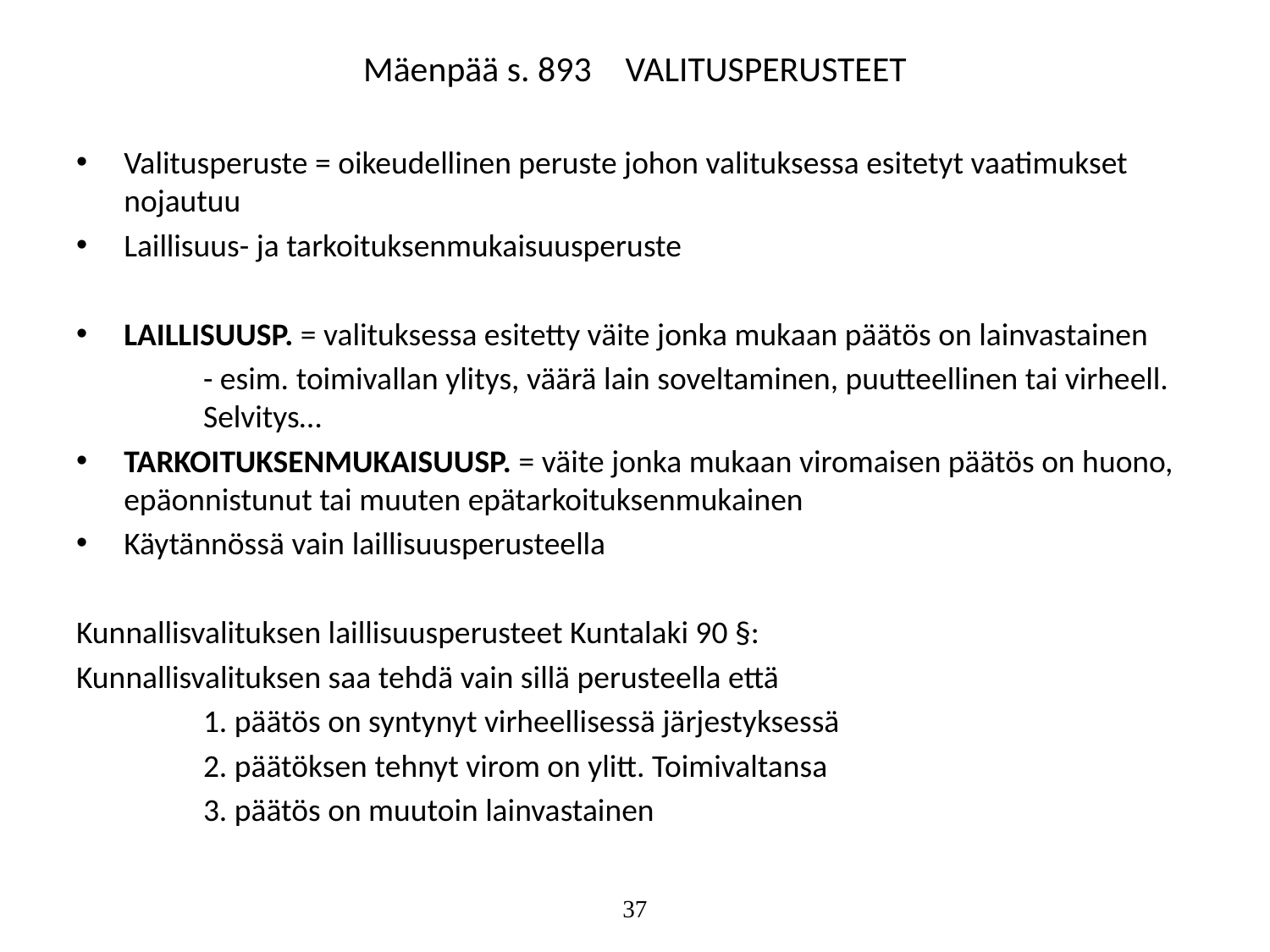

# Mäenpää s. 893	 VALITUSPERUSTEET
Valitusperuste = oikeudellinen peruste johon valituksessa esitetyt vaatimukset nojautuu
Laillisuus- ja tarkoituksenmukaisuusperuste

LAILLISUUSP. = valituksessa esitetty väite jonka mukaan päätös on lainvastainen
	- esim. toimivallan ylitys, väärä lain soveltaminen, puutteellinen tai virheell. 	Selvitys…
TARKOITUKSENMUKAISUUSP. = väite jonka mukaan viromaisen päätös on huono, epäonnistunut tai muuten epätarkoituksenmukainen
Käytännössä vain laillisuusperusteella

Kunnallisvalituksen laillisuusperusteet Kuntalaki 90 §:
Kunnallisvalituksen saa tehdä vain sillä perusteella että
	1. päätös on syntynyt virheellisessä järjestyksessä
	2. päätöksen tehnyt virom on ylitt. Toimivaltansa
	3. päätös on muutoin lainvastainen

37